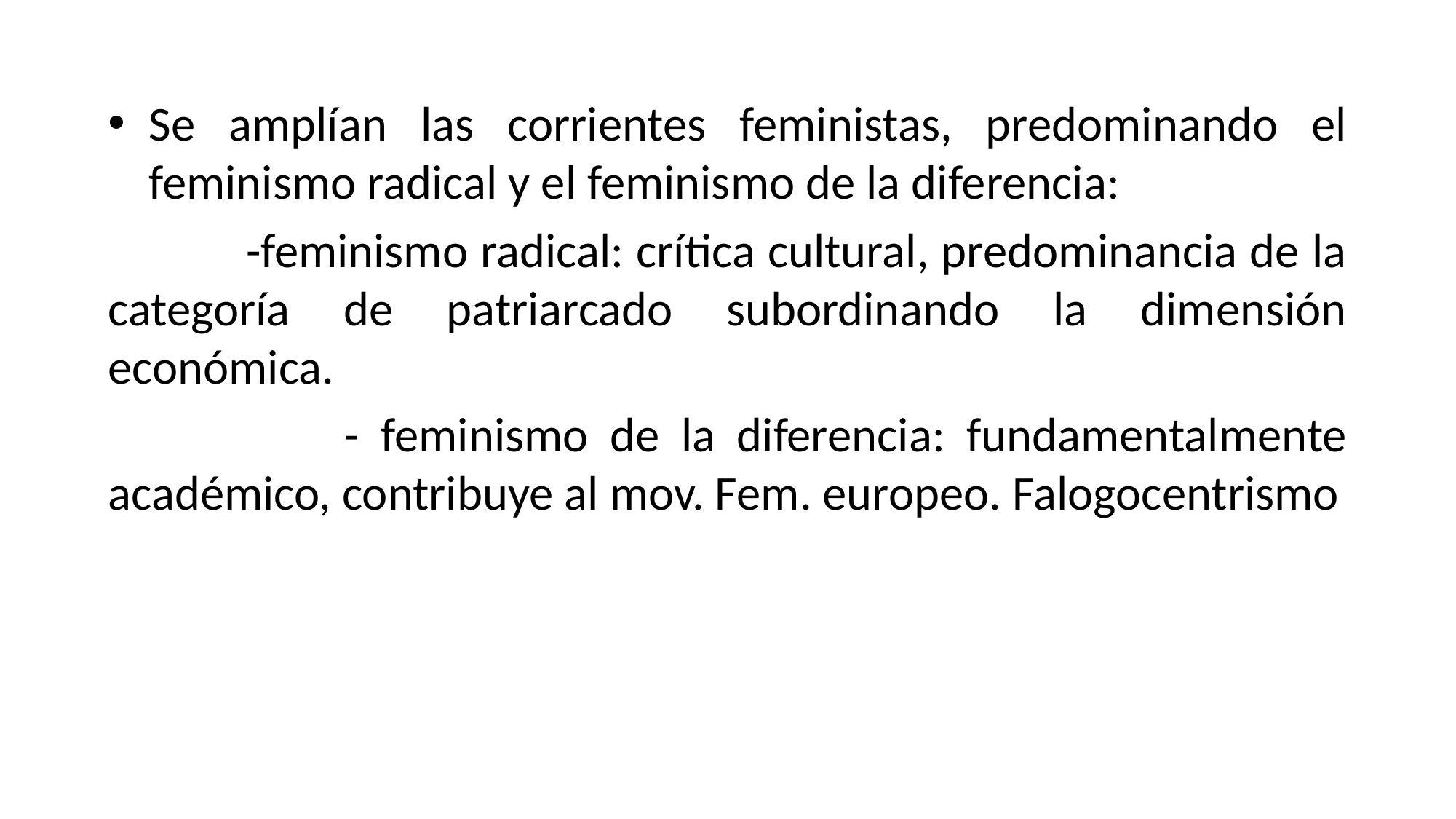

Se amplían las corrientes feministas, predominando el feminismo radical y el feminismo de la diferencia:
           -feminismo radical: crítica cultural, predominancia de la categoría de patriarcado subordinando la dimensión económica.
           - feminismo de la diferencia: fundamentalmente académico, contribuye al mov. Fem. europeo. Falogocentrismo